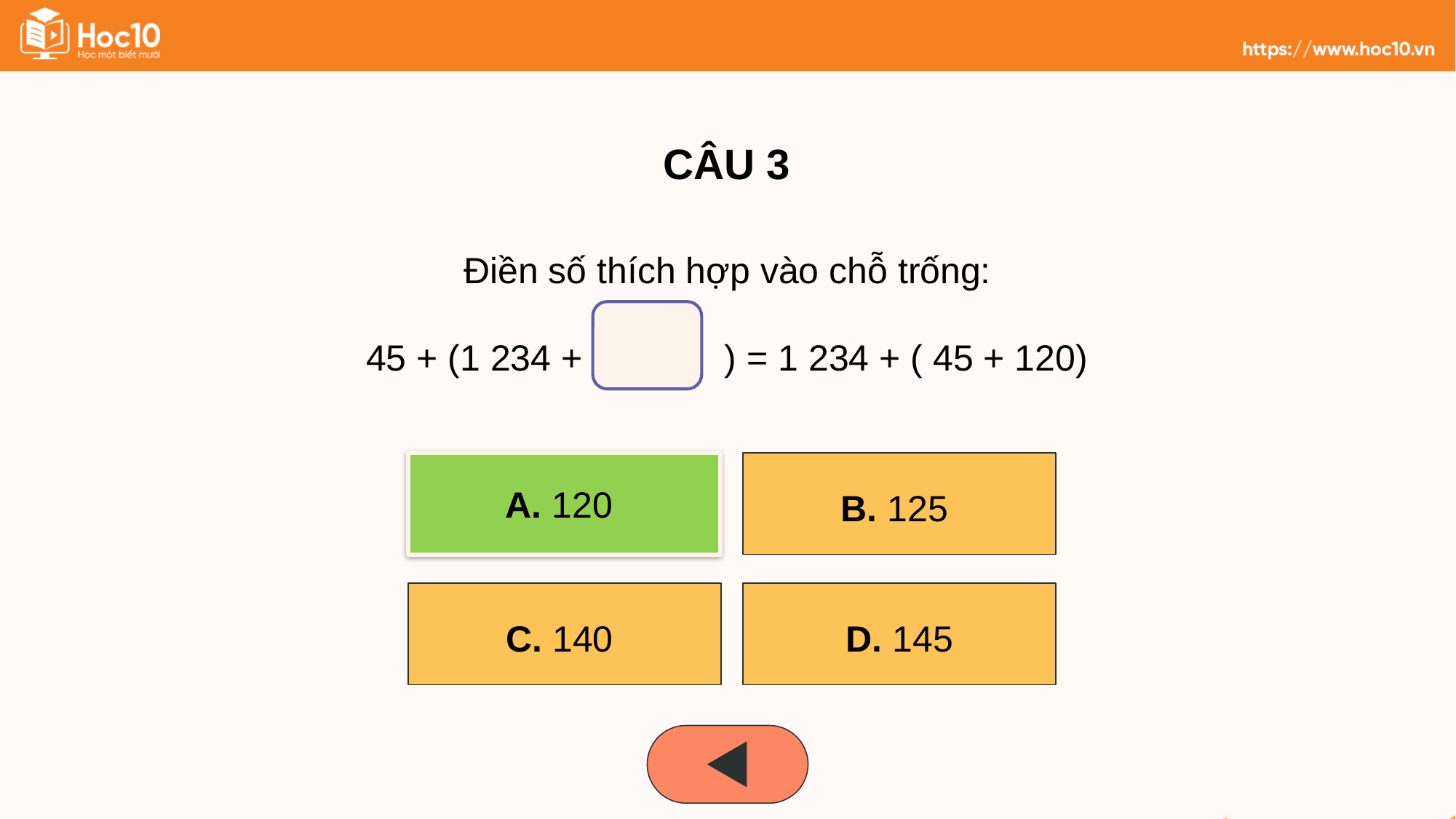

CÂU 3
Điền số thích hợp vào chỗ trống:
45 + (1 234 +              ) = 1 234 + ( 45 + 120)

A. 120
A. 120
B. 125
C. 140
D. 145